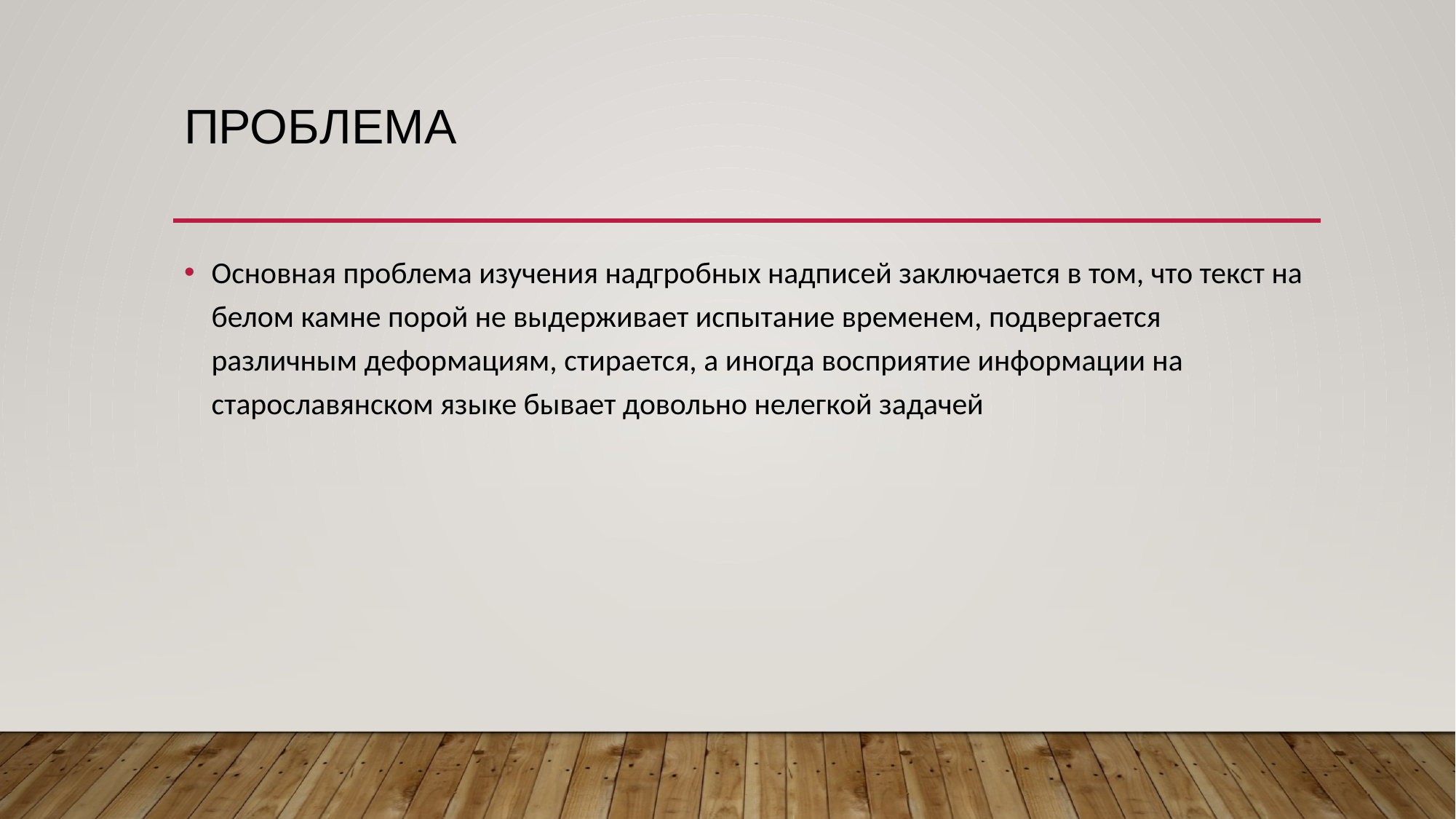

# Проблема
Основная проблема изучения надгробных надписей заключается в том, что текст на белом камне порой не выдерживает испытание временем, подвергается различным деформациям, стирается, а иногда восприятие информации на старославянском языке бывает довольно нелегкой задачей